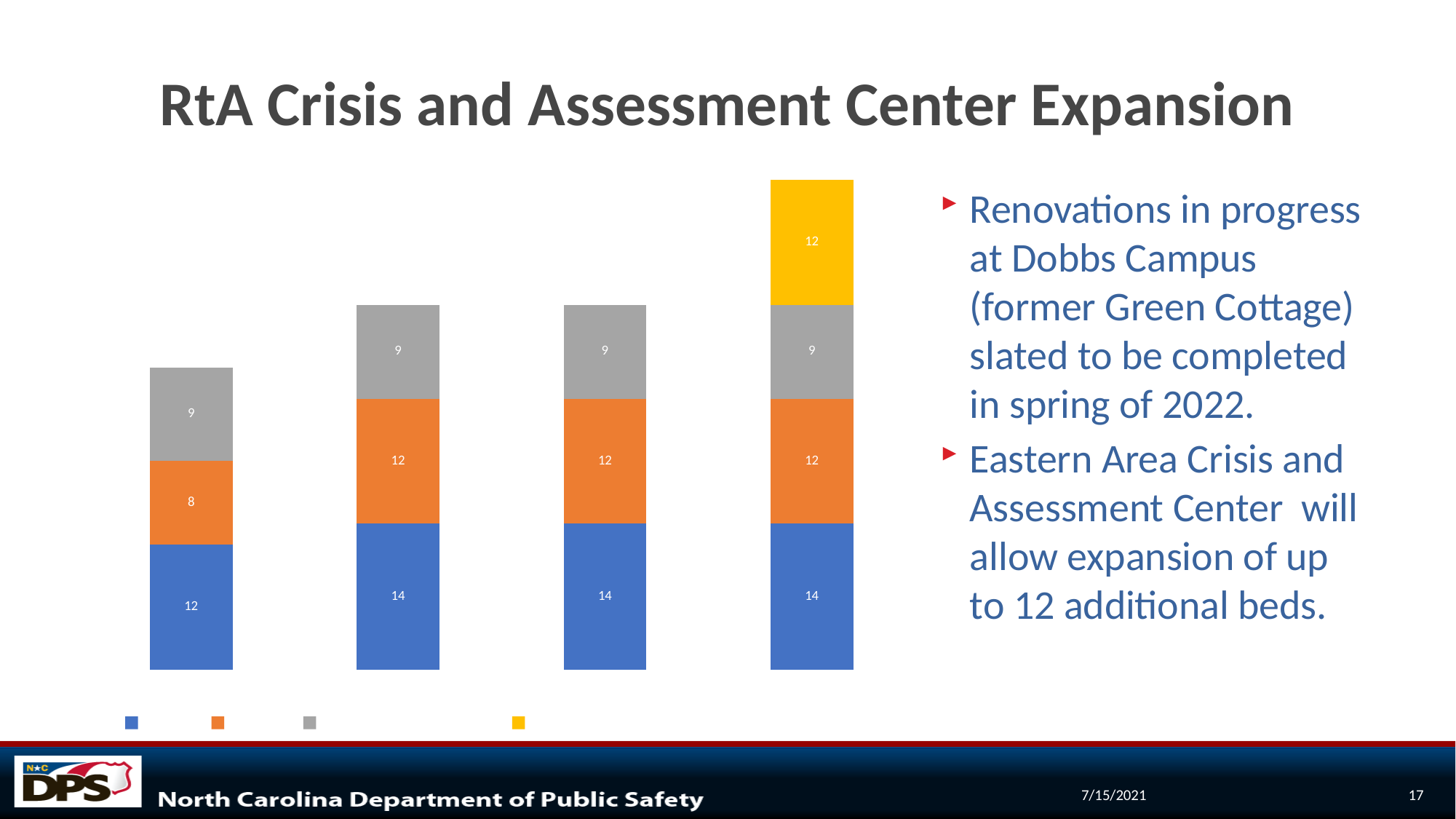

# RtA Crisis and Assessment Center Expansion

### Chart: Crisis and Assessment Centers

| Category | Insight | Bridges | Western Area MPGH | Eastern Area Crisis and Assessment Center |
|---|---|---|---|---|
| 43800 | 12.0 | 8.0 | 9.0 | None |
| 44013 | 14.0 | 12.0 | 9.0 | None |
| 44378 | 14.0 | 12.0 | 9.0 | None |
| 44743 | 14.0 | 12.0 | 9.0 | 12.0 |
Renovations in progress at Dobbs Campus (former Green Cottage) slated to be completed in spring of 2022.
Eastern Area Crisis and Assessment Center  will allow expansion of up to 12 additional beds.
7/15/2021

17